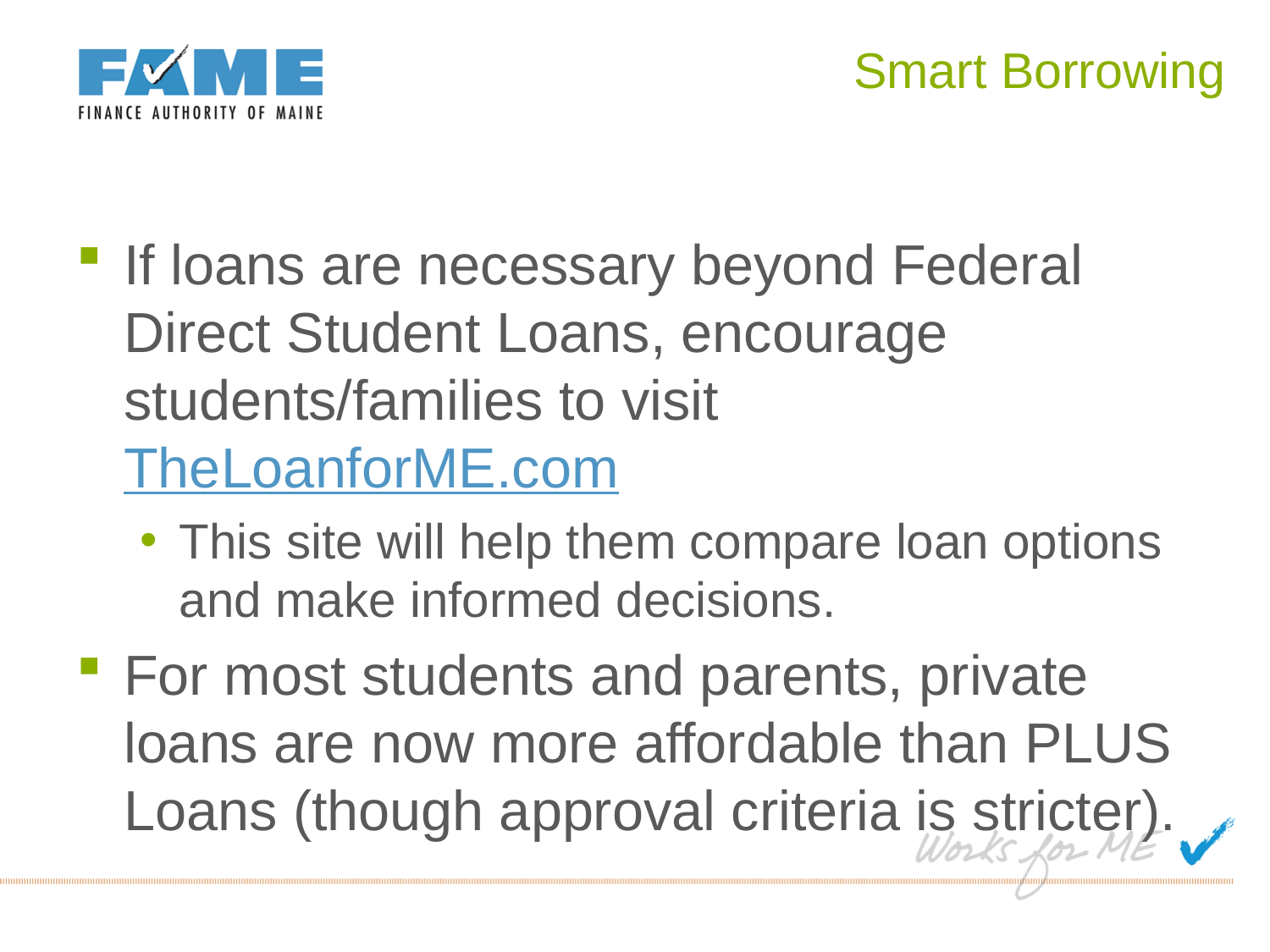

# Smart Borrowing
If loans are necessary beyond Federal Direct Student Loans, encourage students/families to visit TheLoanforME.com
This site will help them compare loan options and make informed decisions.
For most students and parents, private loans are now more affordable than PLUS Loans (though approval criteria is stricter).